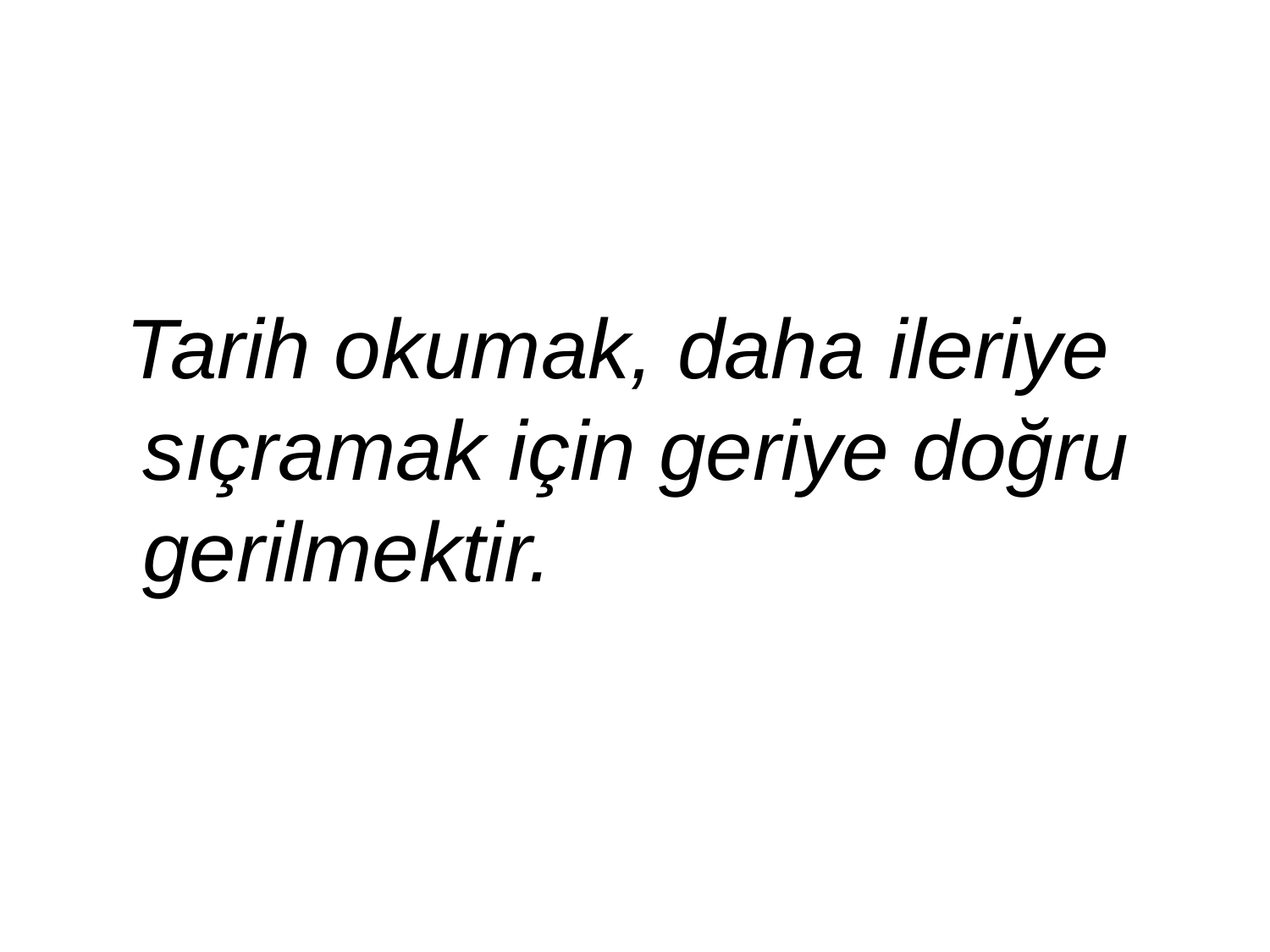

Tarih okumak, daha ileriye sıçramak için geriye doğru gerilmektir.